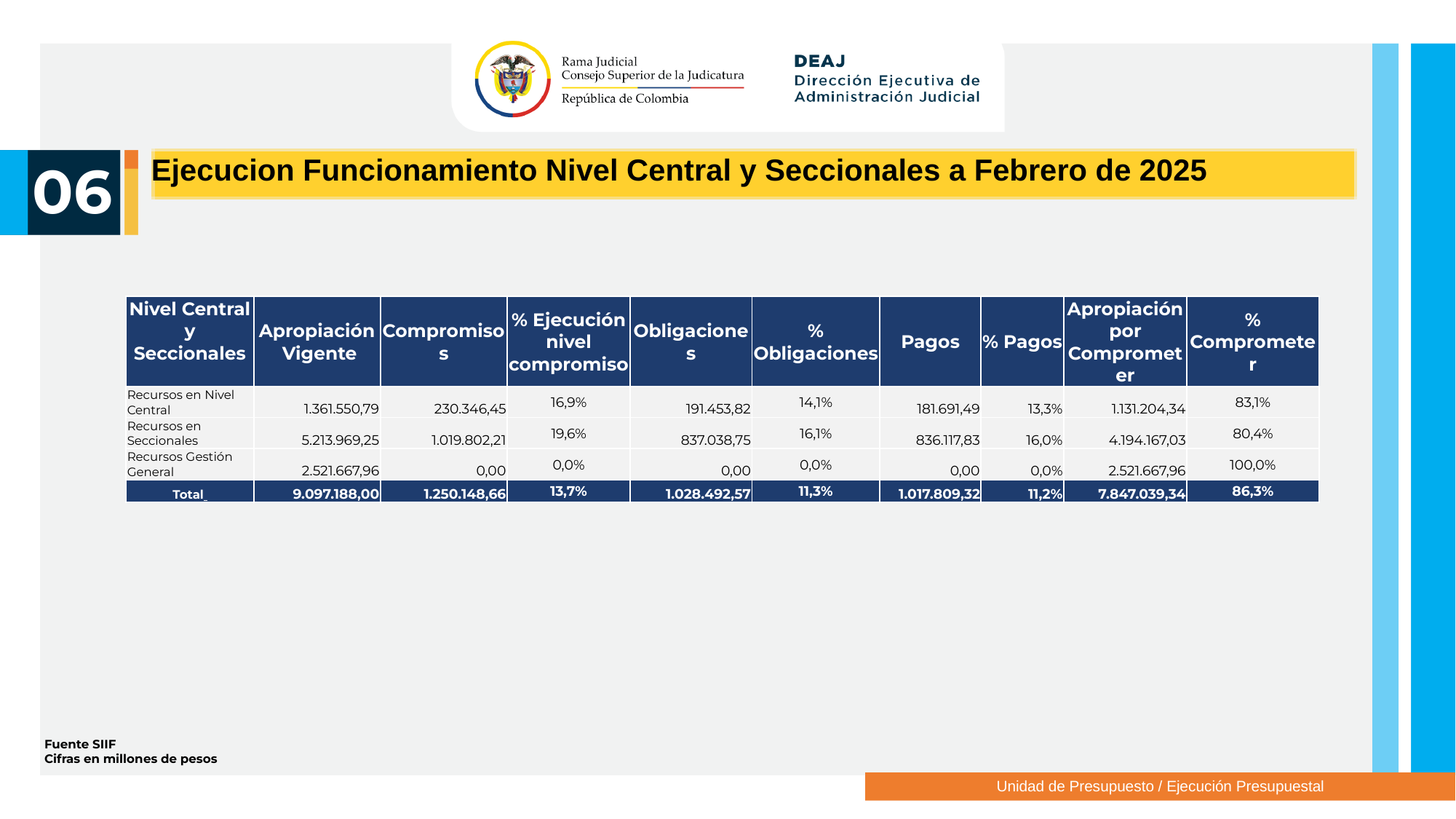

Ejecucion Funcionamiento Nivel Central y Seccionales a Febrero de 2025
06
| Nivel Central y Seccionales | Apropiación Vigente | Compromisos | % Ejecución nivel compromiso | Obligaciones | % Obligaciones | Pagos | % Pagos | Apropiación por Comprometer | % Comprometer |
| --- | --- | --- | --- | --- | --- | --- | --- | --- | --- |
| Recursos en Nivel Central | 1.361.550,79 | 230.346,45 | 16,9% | 191.453,82 | 14,1% | 181.691,49 | 13,3% | 1.131.204,34 | 83,1% |
| Recursos en Seccionales | 5.213.969,25 | 1.019.802,21 | 19,6% | 837.038,75 | 16,1% | 836.117,83 | 16,0% | 4.194.167,03 | 80,4% |
| Recursos Gestión General | 2.521.667,96 | 0,00 | 0,0% | 0,00 | 0,0% | 0,00 | 0,0% | 2.521.667,96 | 100,0% |
| Total | 9.097.188,00 | 1.250.148,66 | 13,7% | 1.028.492,57 | 11,3% | 1.017.809,32 | 11,2% | 7.847.039,34 | 86,3% |
Fuente SIIF
Cifras en millones de pesos

Unidad de Presupuesto / Ejecución Presupuestal